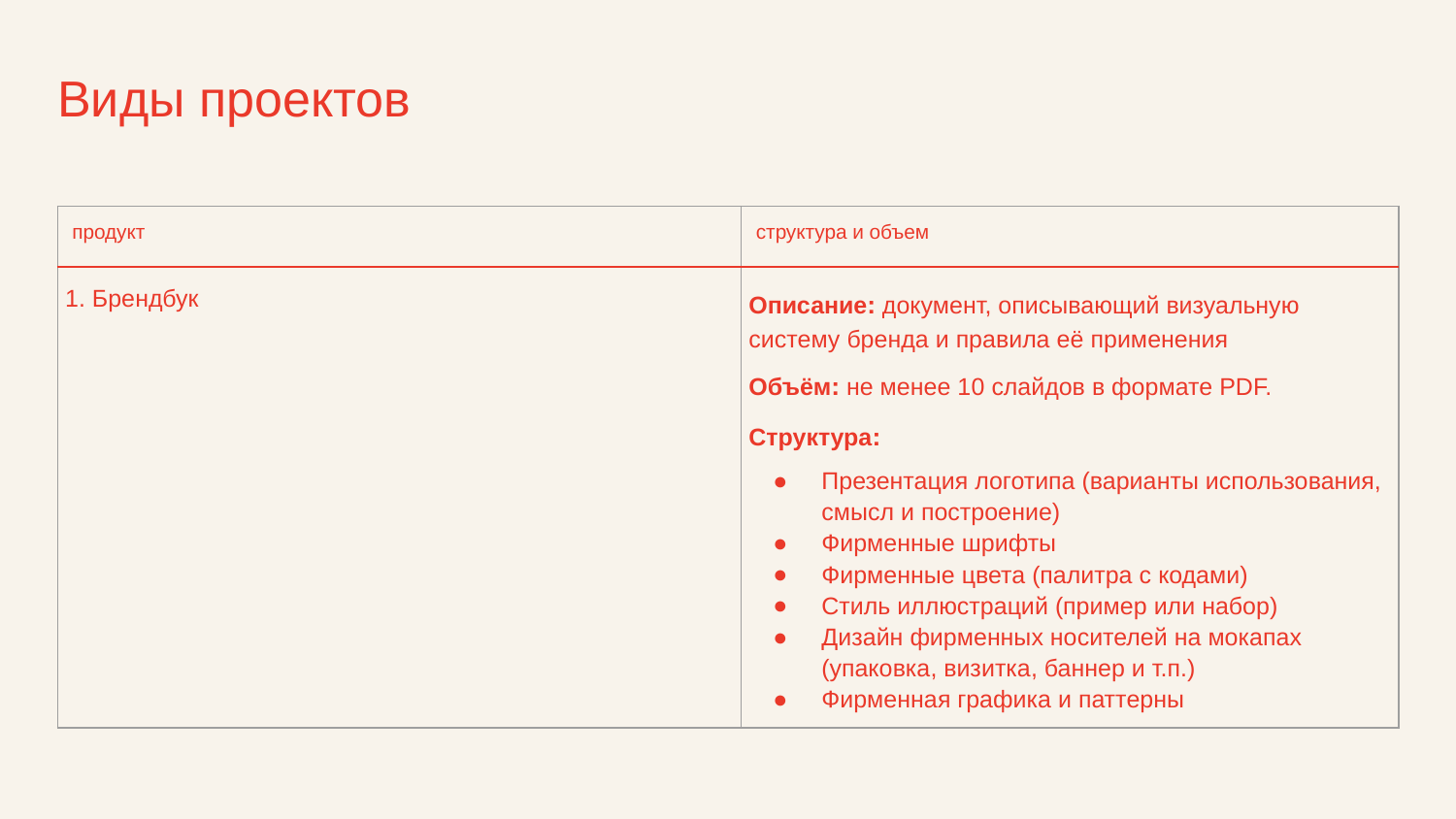

Виды проектов
| продукт | структура и объем |
| --- | --- |
| 1. Брендбук | Описание: документ, описывающий визуальную систему бренда и правила её применения Объём: не менее 10 слайдов в формате PDF. Структура: Презентация логотипа (варианты использования, смысл и построение) Фирменные шрифты Фирменные цвета (палитра с кодами) Стиль иллюстраций (пример или набор) Дизайн фирменных носителей на мокапах (упаковка, визитка, баннер и т.п.) Фирменная графика и паттерны |